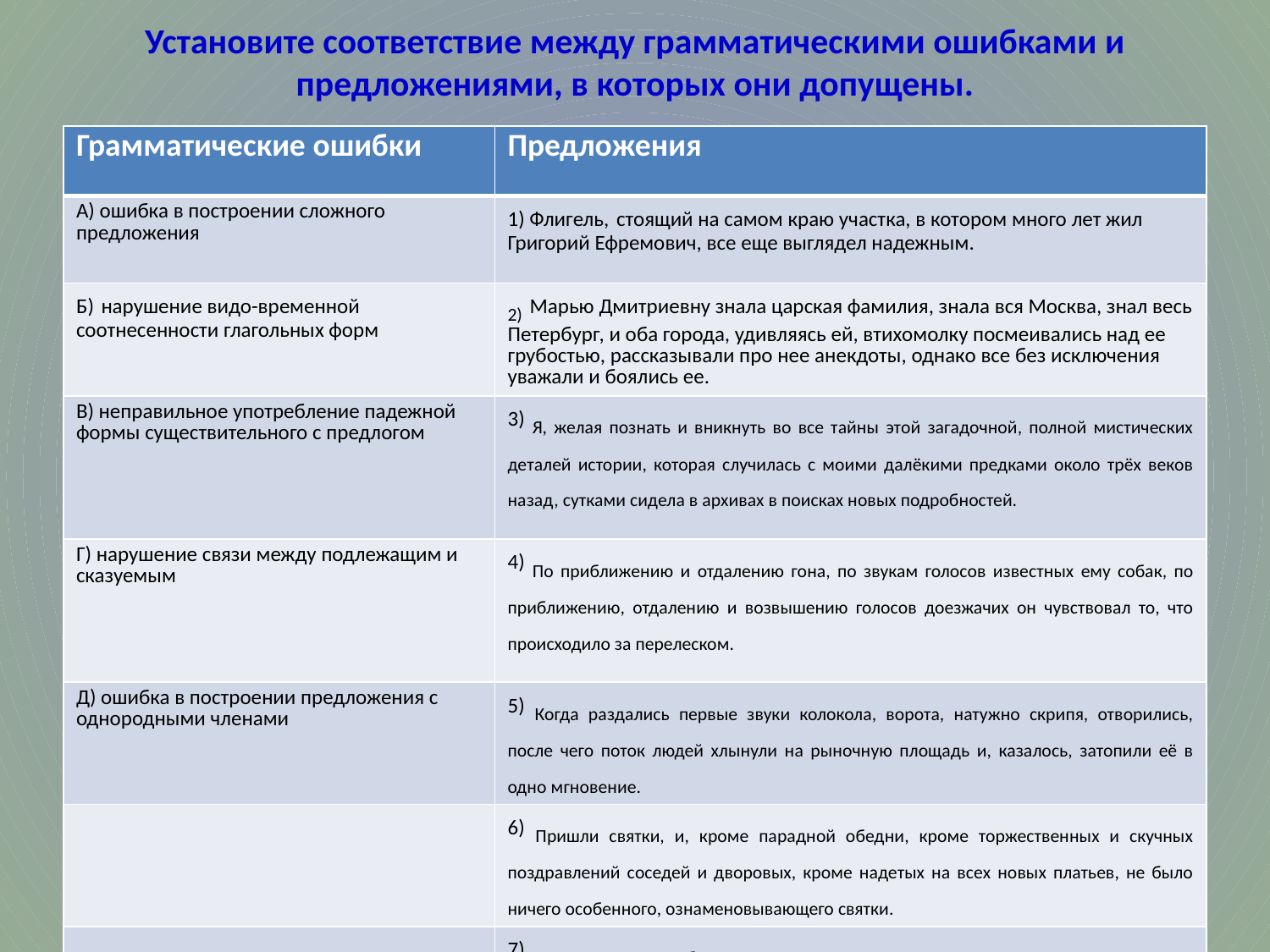

# Установите соответствие между грамматическими ошибками и предложениями, в которых они допущены.
| Грамматические ошибки | Предложения |
| --- | --- |
| А) ошибка в построении сложного предложения | 1) Флигель, стоящий на самом краю участка, в котором много лет жил Григорий Ефремович, все еще выглядел надежным. |
| Б) нарушение видо-временной соотнесенности глагольных форм | 2) Марью Дмитриевну знала царская фамилия, знала вся Москва, знал весь Петербург, и оба города, удивляясь ей, втихомолку посмеивались над ее грубостью, рассказывали про нее анекдоты, однако все без исключения уважали и боялись ее. |
| В) неправильное употребление падежной формы существительного с предлогом | 3) Я, желая познать и вникнуть во все тайны этой загадочной, полной мистических деталей истории, которая случилась с моими далёкими предками около трёх веков назад, сутками сидела в архивах в поисках новых подробностей. |
| Г) нарушение связи между подлежащим и сказуемым | 4) По приближению и отдалению гона, по звукам голосов известных ему собак, по приближению, отдалению и возвышению голосов доезжачих он чувствовал то, что происходило за перелеском. |
| Д) ошибка в построении предложения с однородными членами | 5) Когда раздались первые звуки колокола, ворота, натужно скрипя, отворились, после чего поток людей хлынули на рыночную площадь и, казалось, затопили её в одно мгновение. |
|  | 6) Пришли святки, и, кроме парадной обедни, кроме торжественных и скучных поздравлений соседей и дворовых, кроме надетых на всех новых платьев, не было ничего особенного, ознаменовывающего святки. |
|  | 7) В странном полузабытьи он принялся ходить по дачным улицам, расчерченным луною на светлые и тёмные шахматные поля, говоря вслух и размахивая руками, как вдруг откуда-то сбоку на него налетела Найда и сбила с ног могучими лапами. |
|  | 8) Небо на юге черное-черное, и звезды на нем как будто водили хоровод. |
|  | 9) Станислав имел преимущество над противником. |